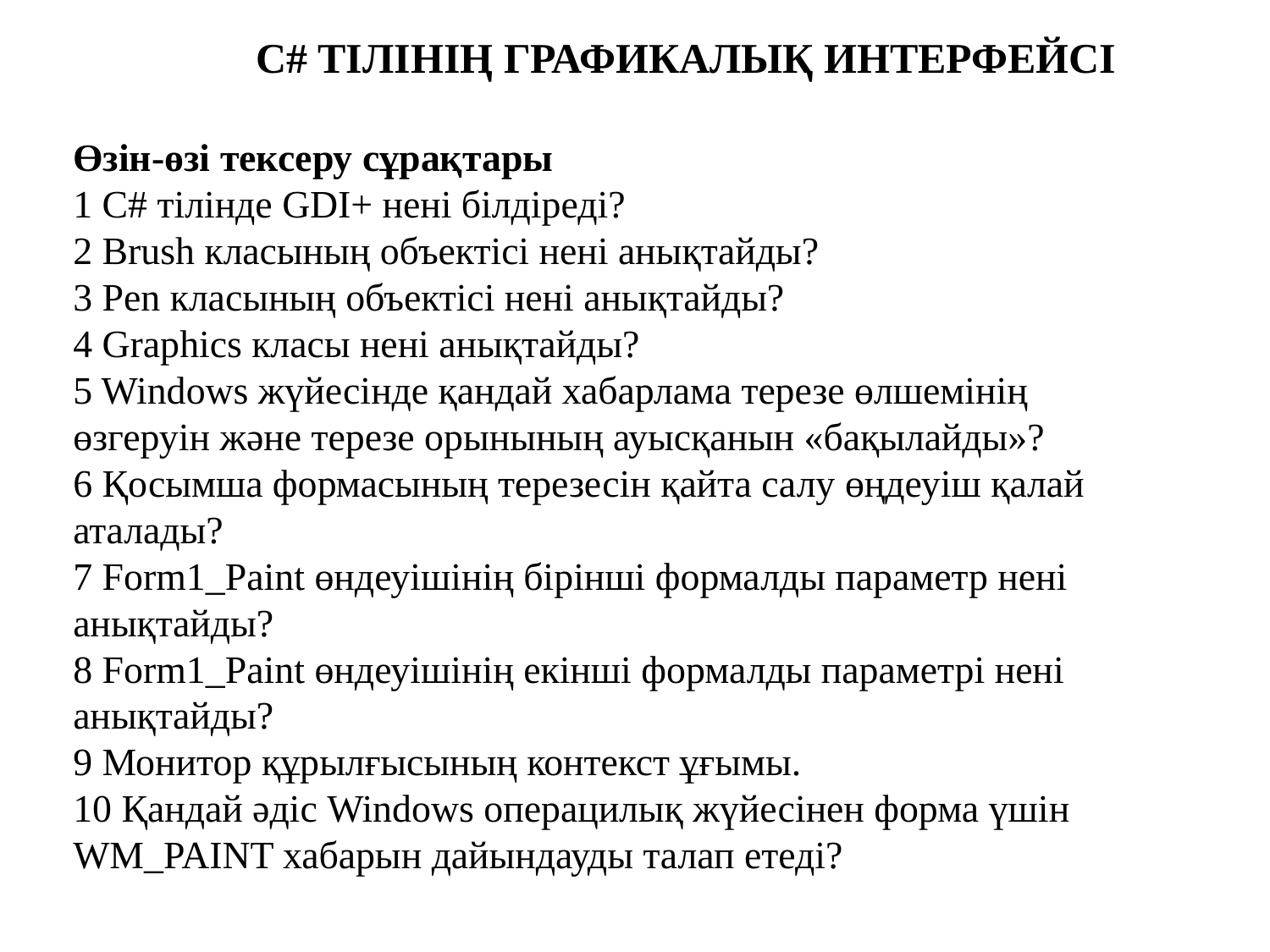

C# ТІЛІНІҢ ГРАФИКАЛЫҚ ИНТЕРФЕЙСІ
Өзін-өзі тексеру сұрақтары
1 C# тілінде GDI+ нені білдіреді?
2 Brush класының объектісі нені анықтайды?
3 Pen класының объектісі нені анықтайды?
4 Graphics класы нені анықтайды?
5 Windows жүйесінде қандай хабарлама терезе өлшемінің өзгеруін және терезе орынының ауысқанын «бақылайды»?
6 Қосымша формасының терезесін қайта салу өңдеуіш қалай аталады?
7 Form1_Paint өндеуішінің бірінші формалды параметр нені анықтайды?
8 Form1_Paint өндеуішінің екінші формалды параметрі нені анықтайды?
9 Монитор құрылғысының контекст ұғымы.
10 Қандай әдіс Windows операцилық жүйесінен форма үшін WM_PAINT хабарын дайындауды талап етеді?